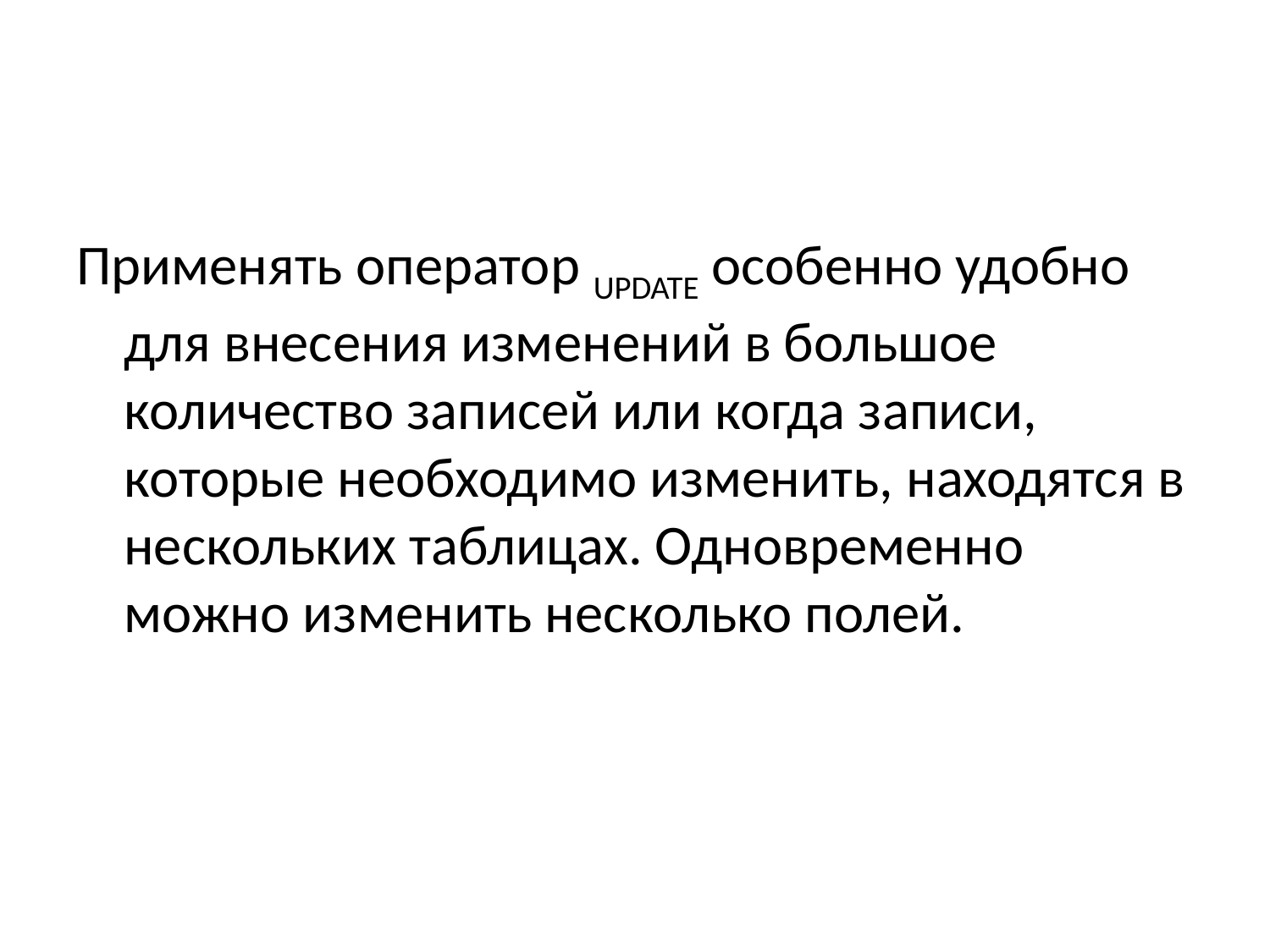

Применять оператор UPDATE особенно удобно для внесения изменений в большое количество записей или когда записи, которые необходимо изменить, находятся в нескольких таблицах. Одновременно можно изменить несколько полей.